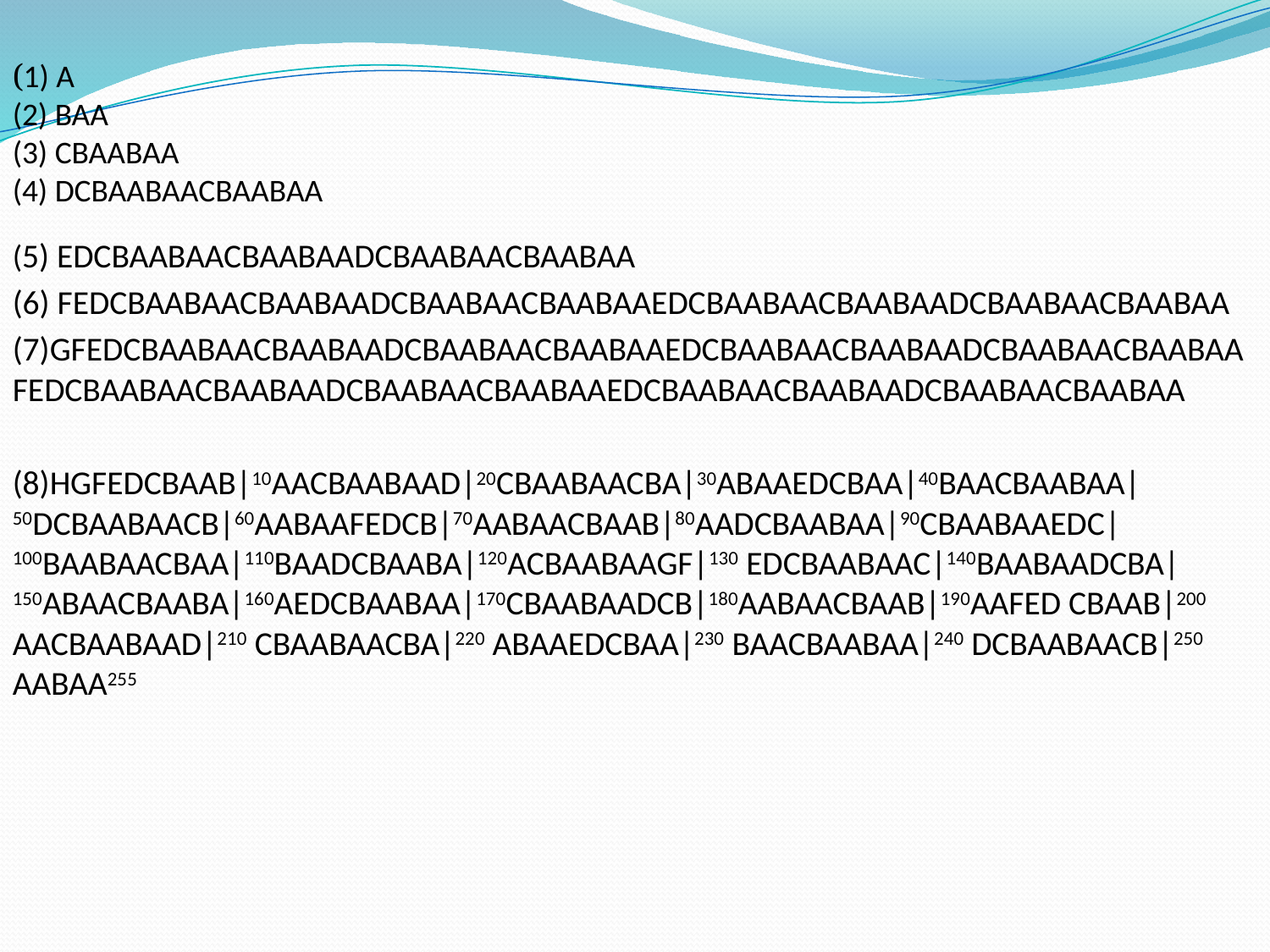

(1) A
(2) BAA
(3) CBAABAA
(4) DCBAABAACBAABAA
(5) EDCBAABAACBAABAADCBAABAACBAABAA
(6) FEDCBAABAACBAABAADCBAABAACBAABAAEDCBAABAACBAABAADCBAABAACBAABAA
(7)GFEDCBAABAACBAABAADCBAABAACBAABAAEDCBAABAACBAABAADCBAABAACBAABAA FEDCBAABAACBAABAADCBAABAACBAABAAEDCBAABAACBAABAADCBAABAACBAABAA

(8)HGFEDCBAAB|10AACBAABAAD|20CBAABAACBA|30ABAAEDCBAA|40BAACBAABAA|50DCBAABAACB|60AABAAFEDCB|70AABAACBAAB|80AADCBAABAA|90CBAABAAEDC|100BAABAACBAA|110BAADCBAABA|120ACBAABAAGF|130 EDCBAABAAC|140BAABAADCBA|150ABAACBAABA|160AEDCBAABAA|170CBAABAADCB|180AABAACBAAB|190AAFED CBAAB|200 AACBAABAAD|210 CBAABAACBA|220 ABAAEDCBAA|230 BAACBAABAA|240 DCBAABAACB|250 AABAA255